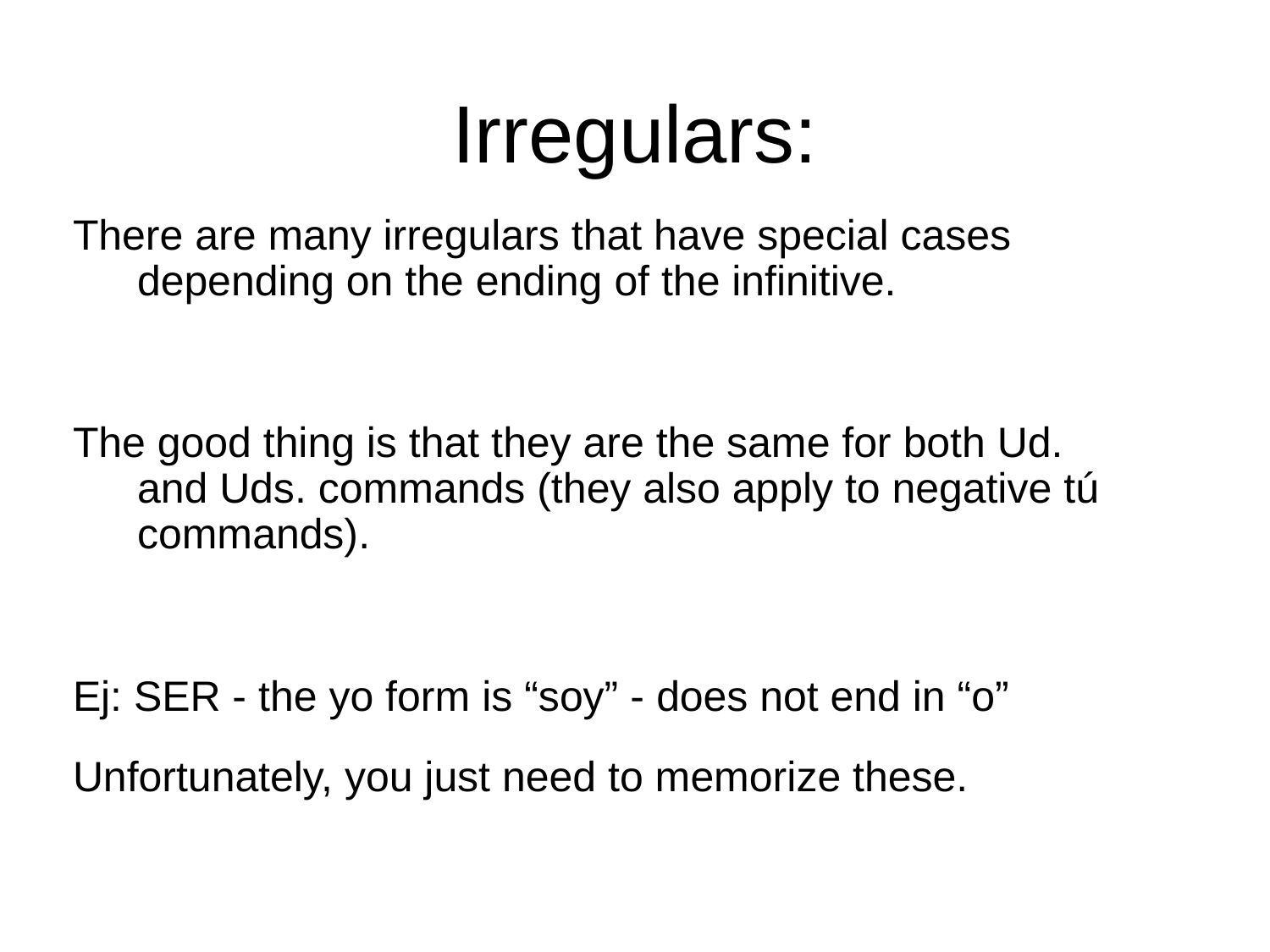

# Irregulars:
There are many irregulars that have special cases depending on the ending of the infinitive.

The good thing is that they are the same for both Ud. and Uds. commands (they also apply to negative tú commands).

Ej: SER - the yo form is “soy” - does not end in “o”
Unfortunately, you just need to memorize these.